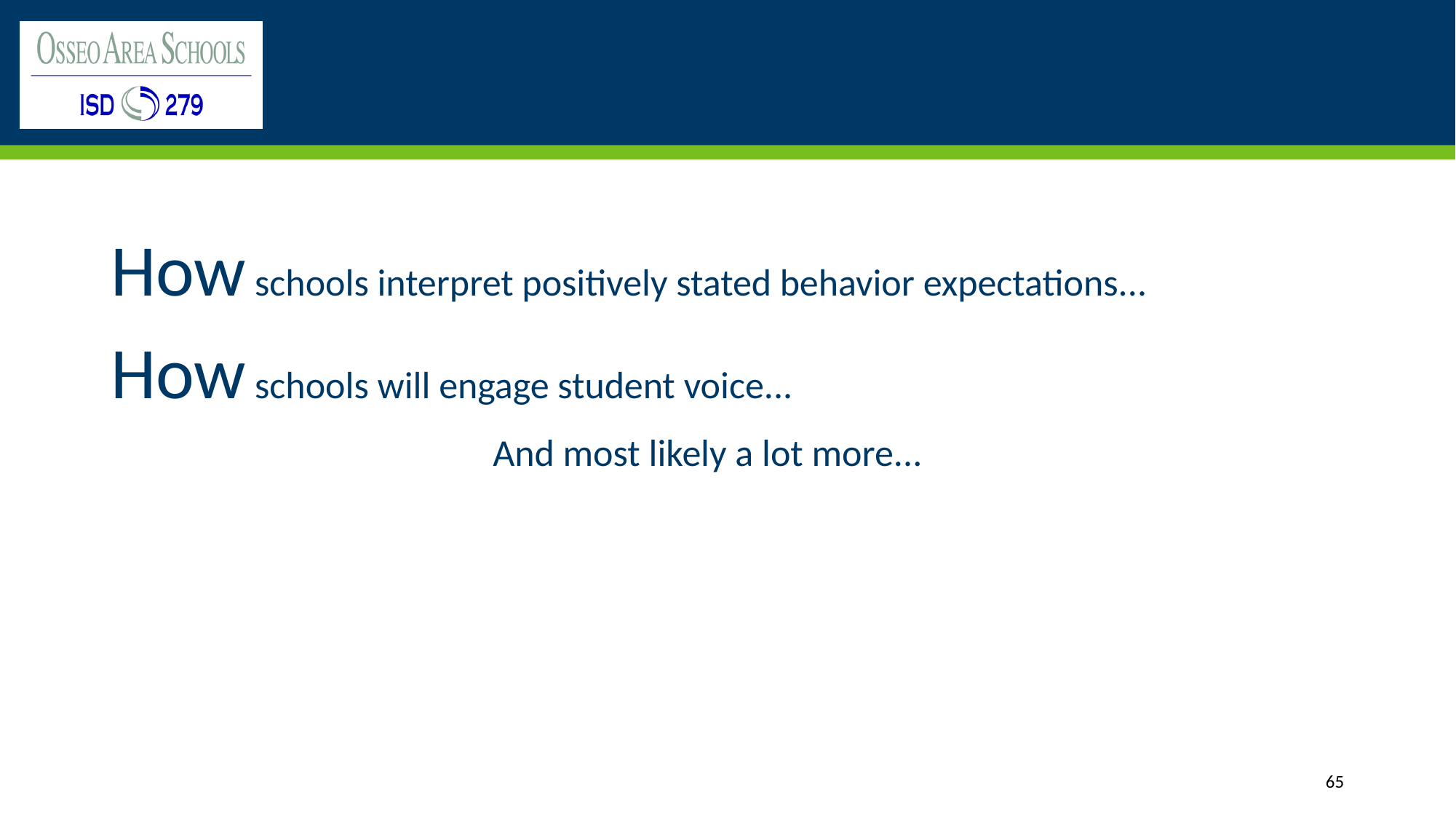

# Let It Go!
How schools interpret positively stated behavior expectations...
How schools will engage student voice...
And most likely a lot more...

65